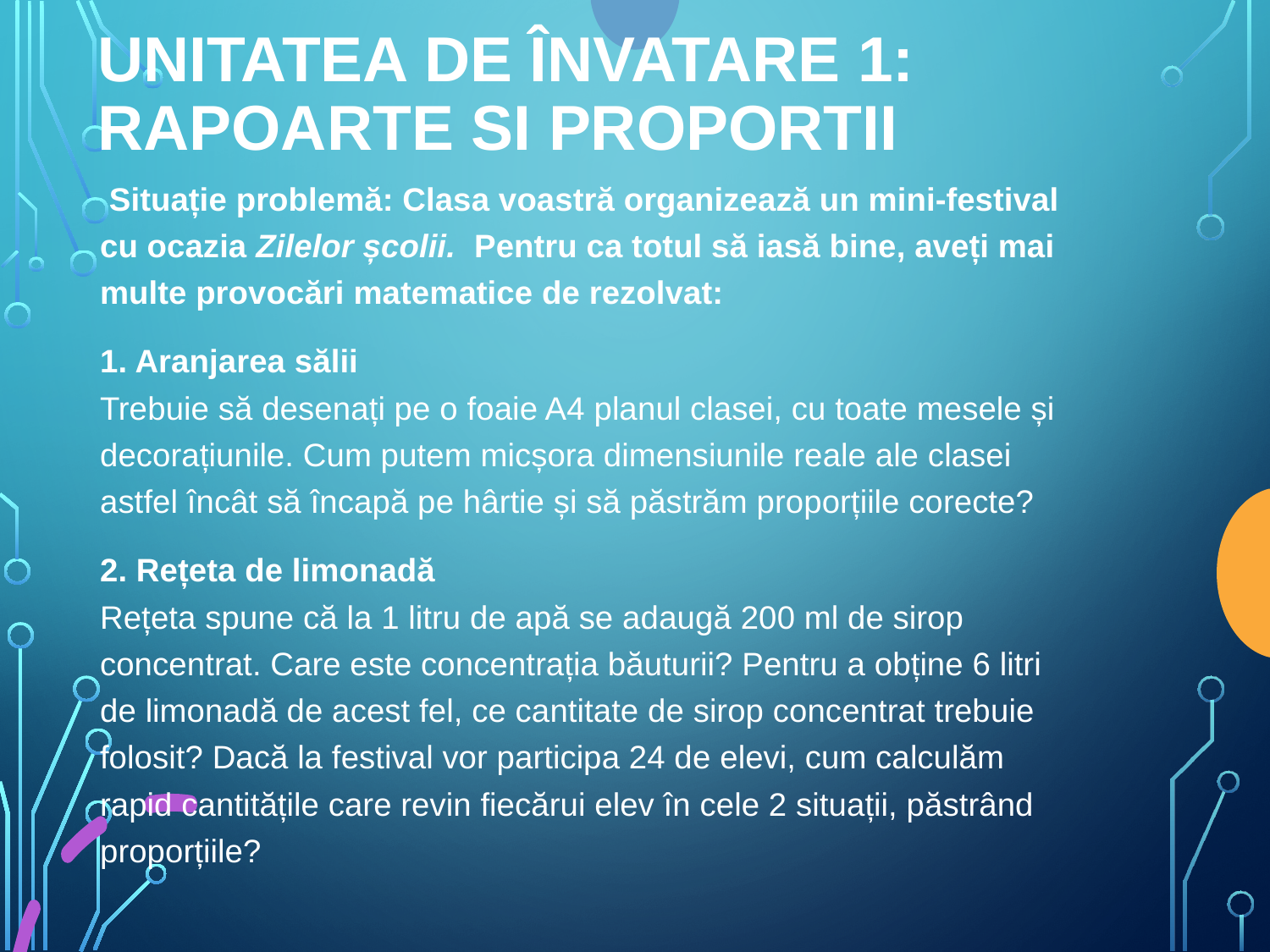

# Unitatea de învatare 1: Rapoarte si proportii
 Situație problemă: Clasa voastră organizează un mini-festival cu ocazia Zilelor școlii.  Pentru ca totul să iasă bine, aveți mai multe provocări matematice de rezolvat:
1. Aranjarea sălii
Trebuie să desenați pe o foaie A4 planul clasei, cu toate mesele și decorațiunile. Cum putem micșora dimensiunile reale ale clasei astfel încât să încapă pe hârtie și să păstrăm proporțiile corecte?
2. Rețeta de limonadă
Rețeta spune că la 1 litru de apă se adaugă 200 ml de sirop concentrat. Care este concentrația băuturii? Pentru a obține 6 litri de limonadă de acest fel, ce cantitate de sirop concentrat trebuie folosit? Dacă la festival vor participa 24 de elevi, cum calculăm rapid cantitățile care revin fiecărui elev în cele 2 situații, păstrând proporțiile?